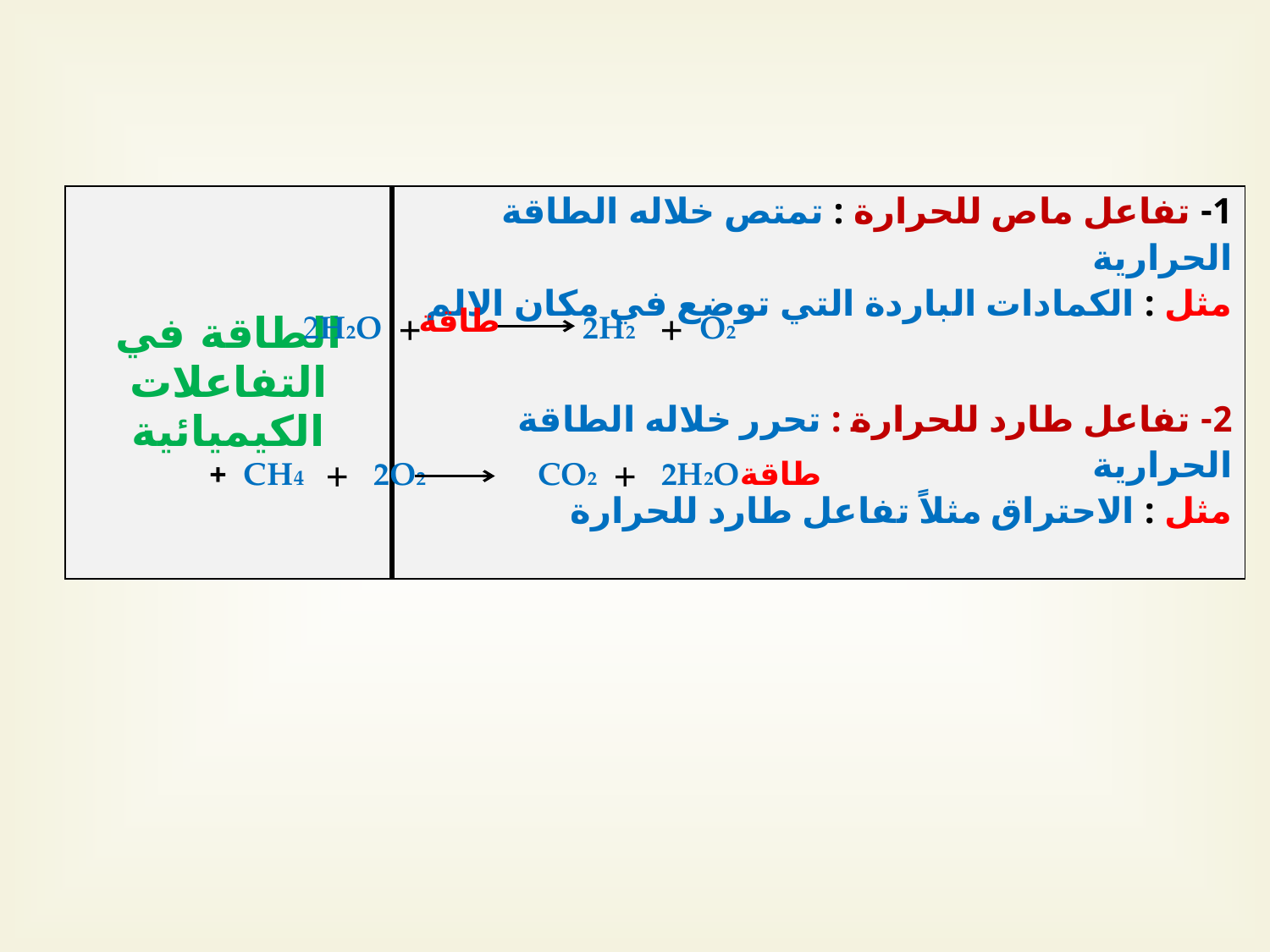

| الطاقة في التفاعلات الكيميائية | 1- تفاعل ماص للحرارة : تمتص خلاله الطاقة الحرارية مثل : الكمادات الباردة التي توضع في مكان الالم 2- تفاعل طارد للحرارة : تحرر خلاله الطاقة الحرارية مثل : الاحتراق مثلاً تفاعل طارد للحرارة |
| --- | --- |
2H2O  +                    2H2   +  O2
طاقة
CH4   +   2O2              CO2  +   2H2O  +
طاقة